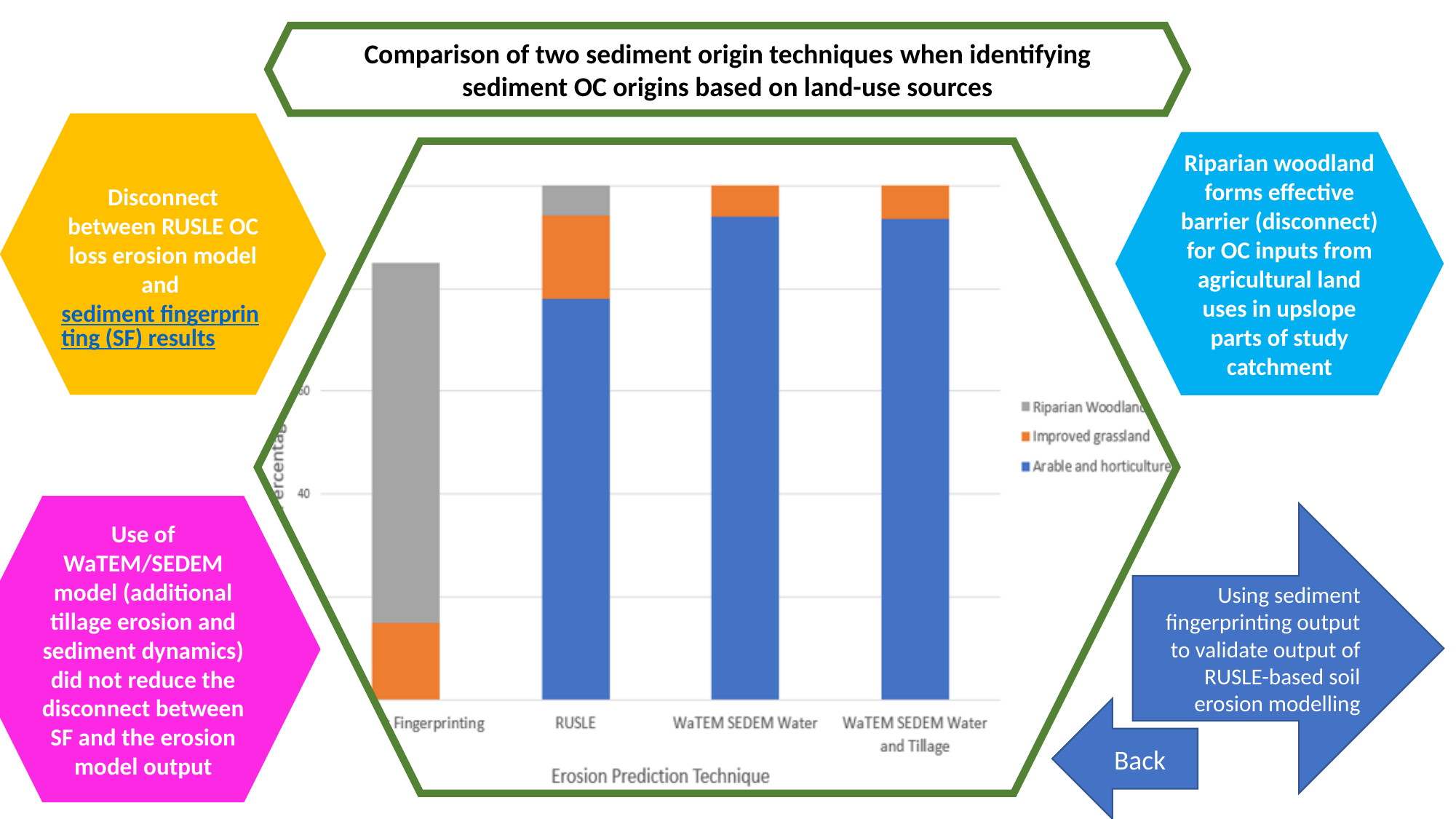

Comparison of two sediment origin techniques when identifying sediment OC origins based on land-use sources
Disconnect between RUSLE OC loss erosion model and sediment fingerprinting (SF) results
Riparian woodland forms effective barrier (disconnect) for OC inputs from agricultural land uses in upslope parts of study catchment

Use of WaTEM/SEDEM model (additional tillage erosion and sediment dynamics) did not reduce the disconnect between SF and the erosion model output
Using sediment fingerprinting output to validate output of RUSLE-based soil erosion modelling
Back